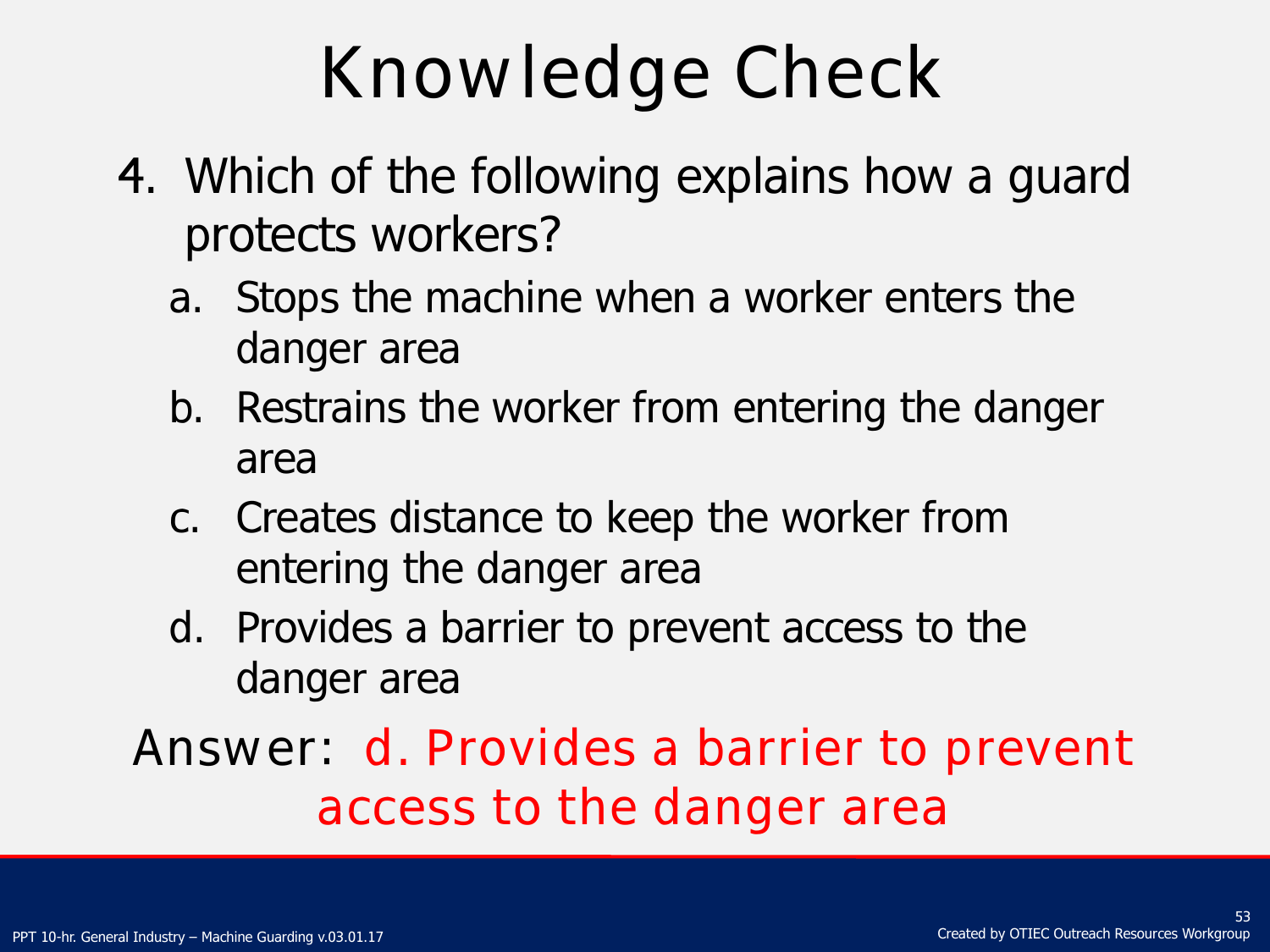

# Knowledge Check
Which of the following explains how a guard protects workers?
Stops the machine when a worker enters the danger area
Restrains the worker from entering the danger area
Creates distance to keep the worker from entering the danger area
Provides a barrier to prevent access to the danger area
Answer:  d. Provides a barrier to prevent access to the danger area